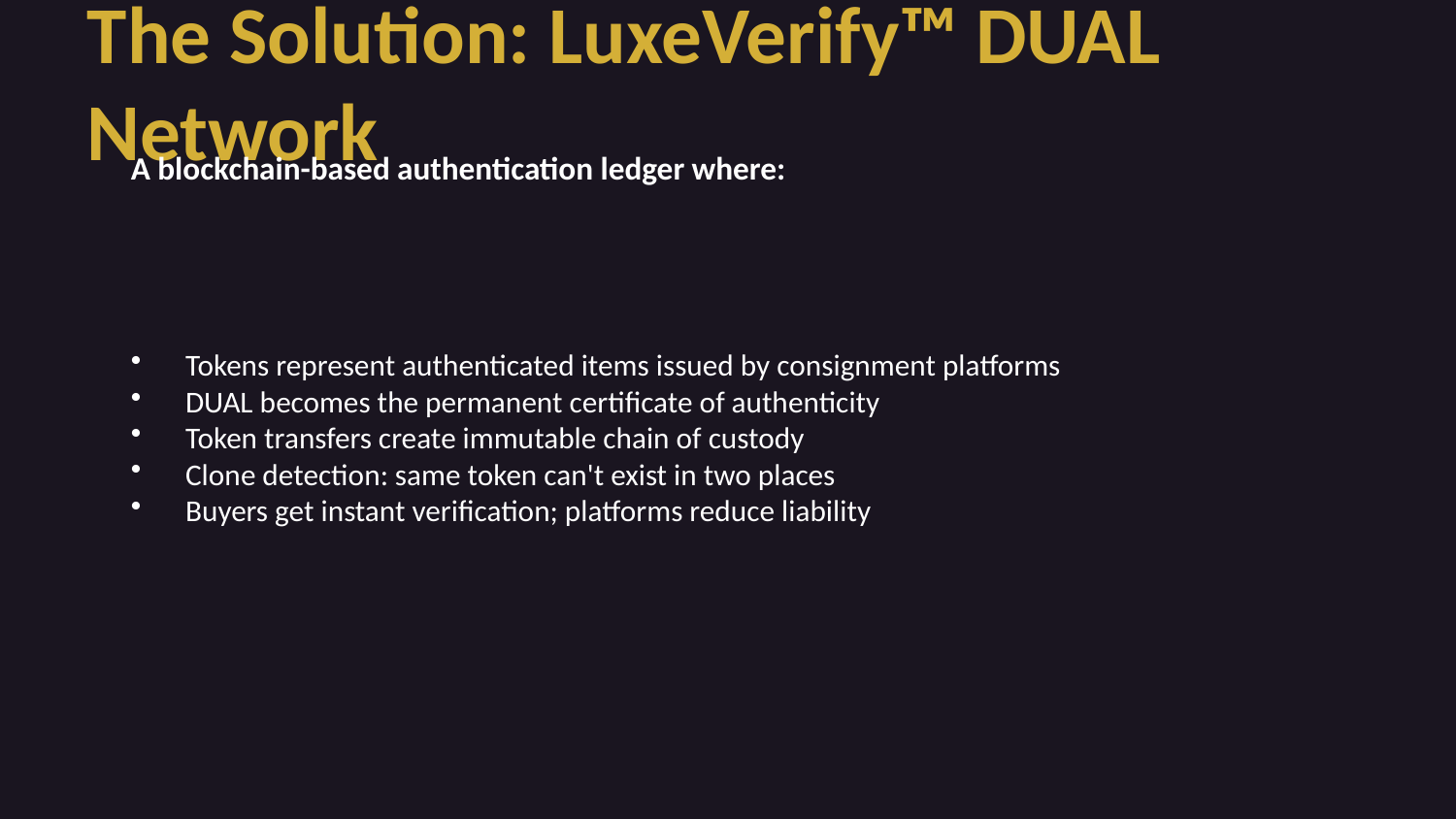

The Solution: LuxeVerify™ DUAL Network
A blockchain-based authentication ledger where:
Tokens represent authenticated items issued by consignment platforms
DUAL becomes the permanent certificate of authenticity
Token transfers create immutable chain of custody
Clone detection: same token can't exist in two places
Buyers get instant verification; platforms reduce liability